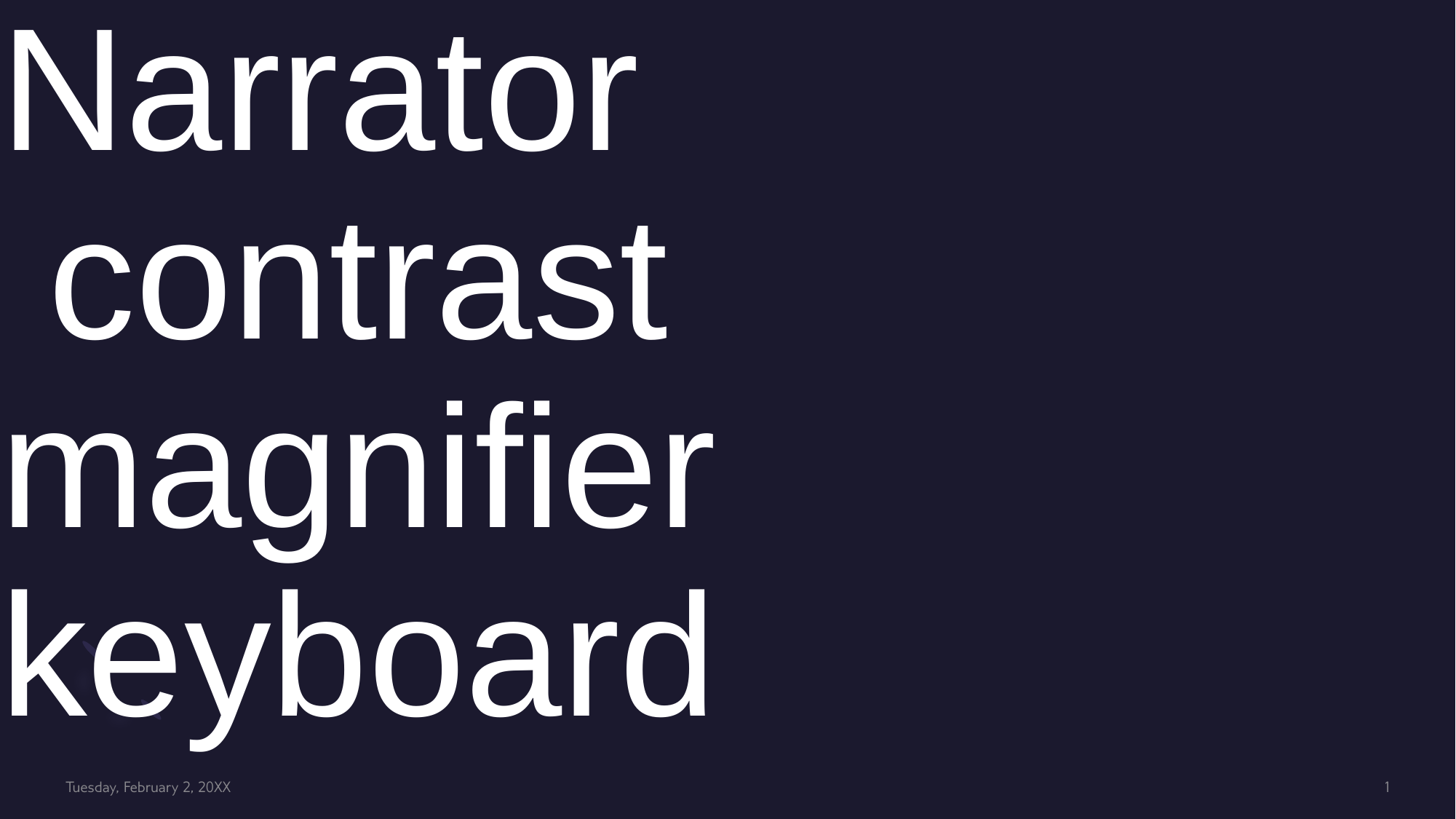

# Narrator contrast magnifier keyboard
Tuesday, February 2, 20XX
1